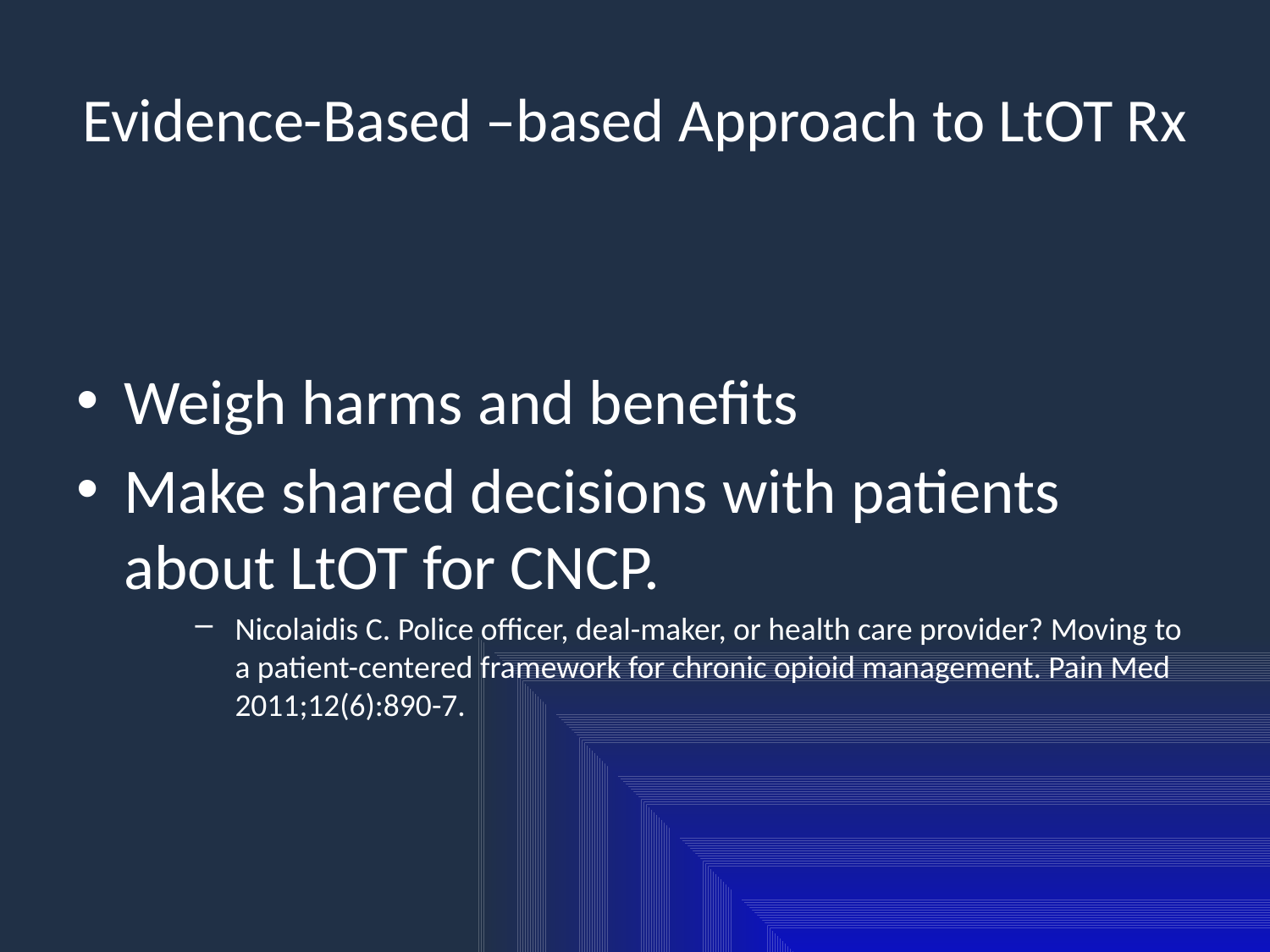

# Evidence-Based –based Approach to LtOT Rx
Weigh harms and benefits
Make shared decisions with patients about LtOT for CNCP.
Nicolaidis C. Police officer, deal-maker, or health care provider? Moving to a patient-centered framework for chronic opioid management. Pain Med 2011;12(6):890-7.